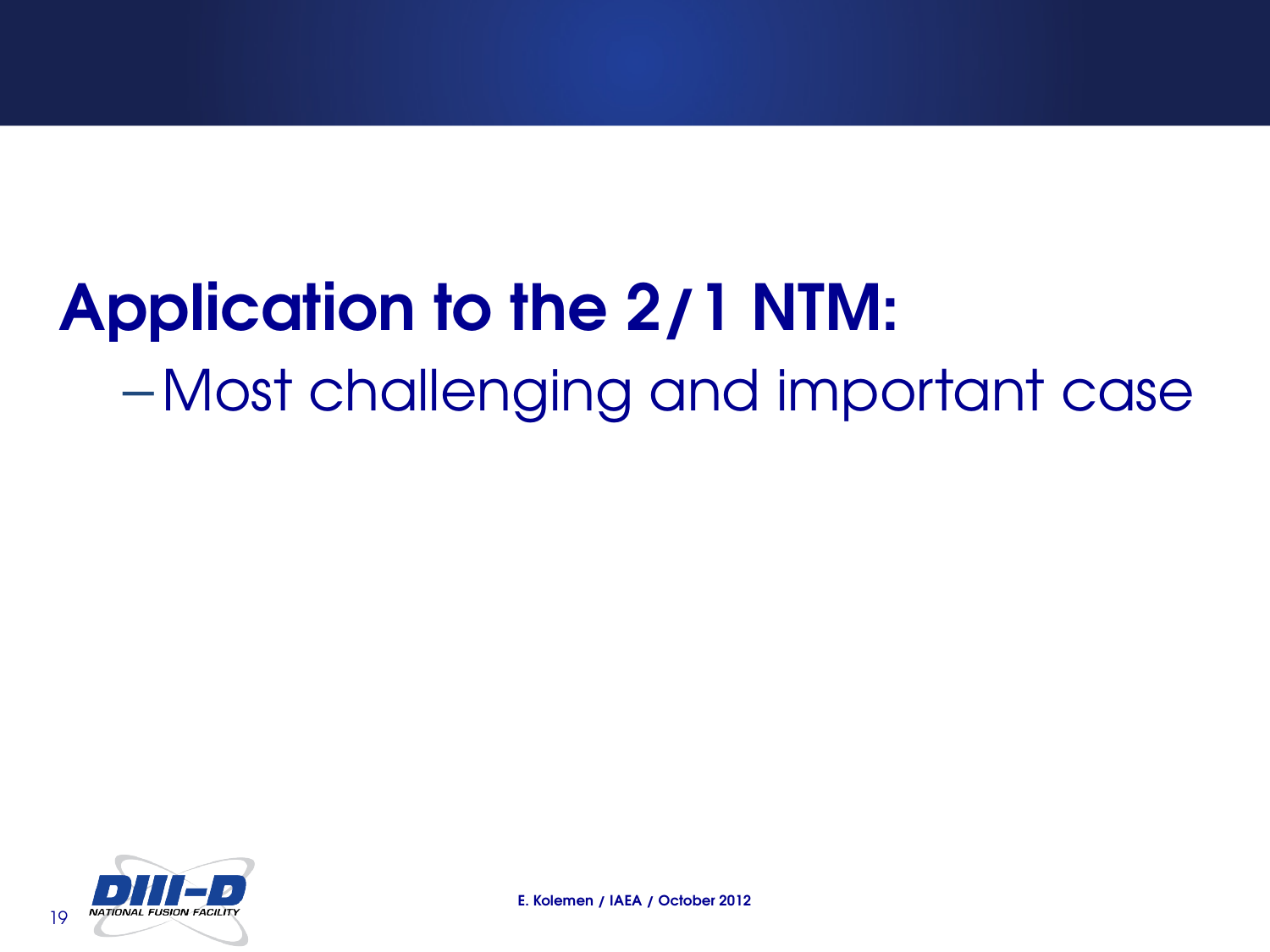

Application to the 2/1 NTM:
Most challenging and important case